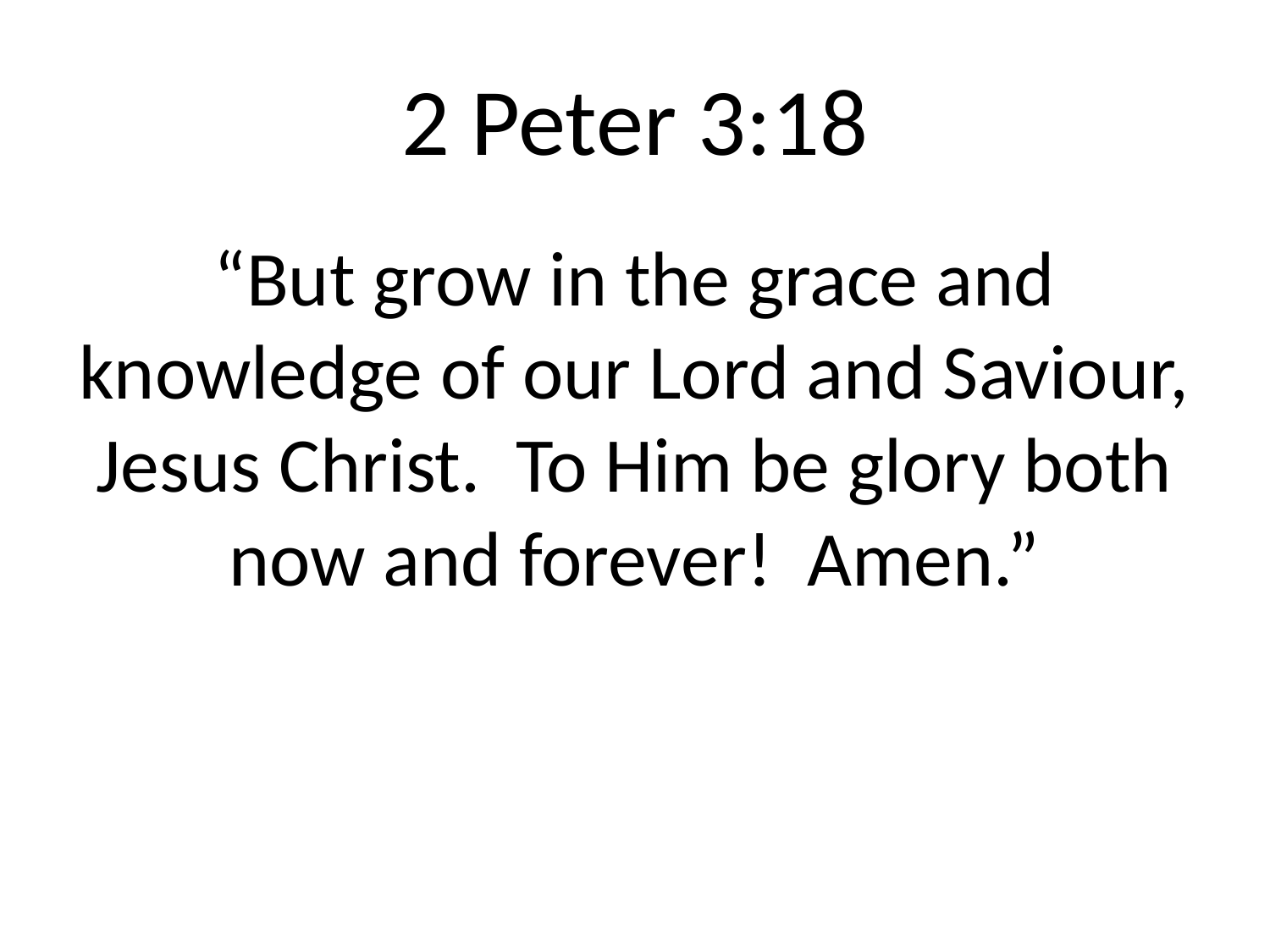

# 2 Peter 3:18
“But grow in the grace and knowledge of our Lord and Saviour, Jesus Christ.  To Him be glory both now and forever!  Amen.”